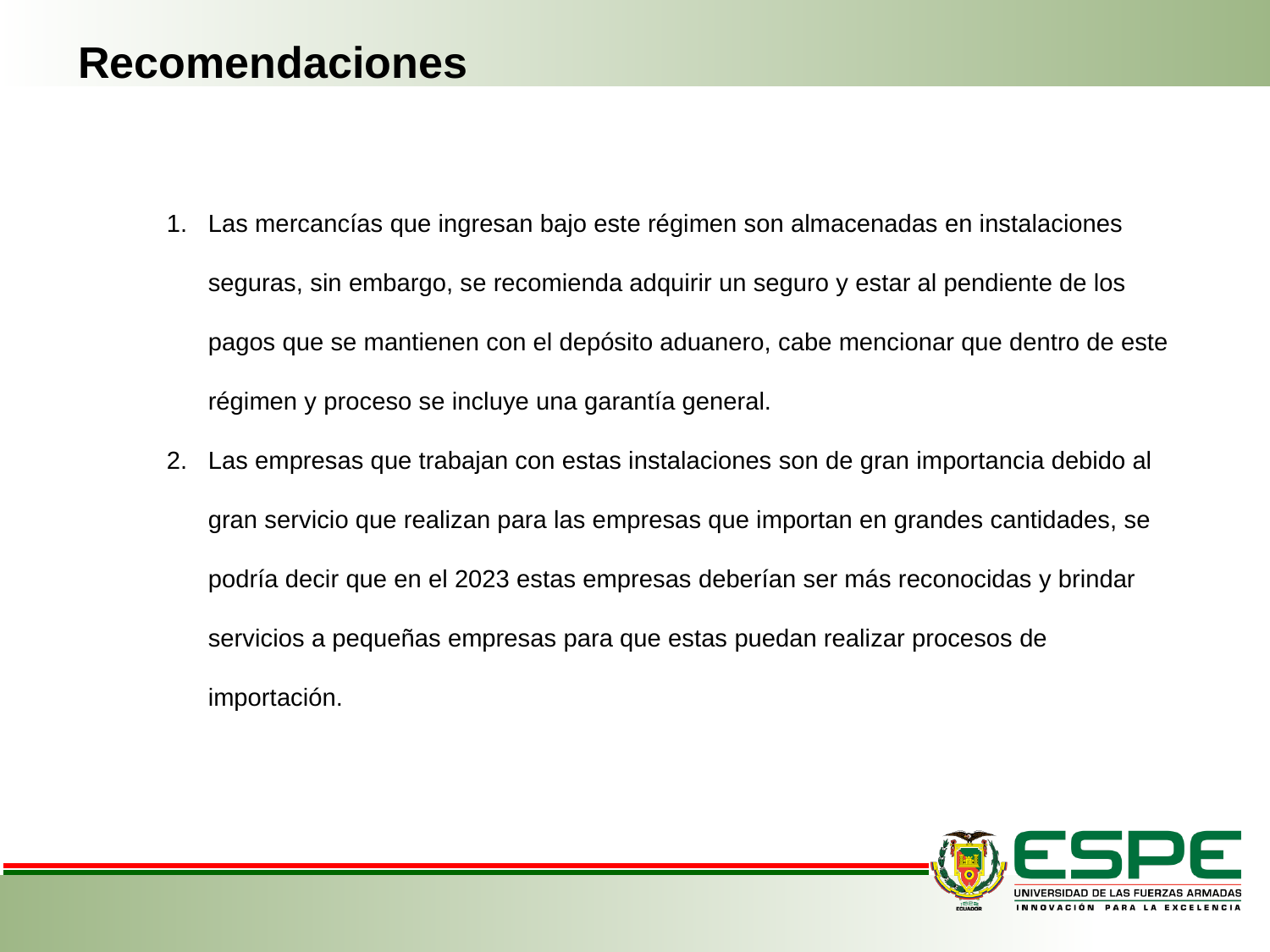

Recomendaciones
Las mercancías que ingresan bajo este régimen son almacenadas en instalaciones seguras, sin embargo, se recomienda adquirir un seguro y estar al pendiente de los pagos que se mantienen con el depósito aduanero, cabe mencionar que dentro de este régimen y proceso se incluye una garantía general.
Las empresas que trabajan con estas instalaciones son de gran importancia debido al gran servicio que realizan para las empresas que importan en grandes cantidades, se podría decir que en el 2023 estas empresas deberían ser más reconocidas y brindar servicios a pequeñas empresas para que estas puedan realizar procesos de importación.